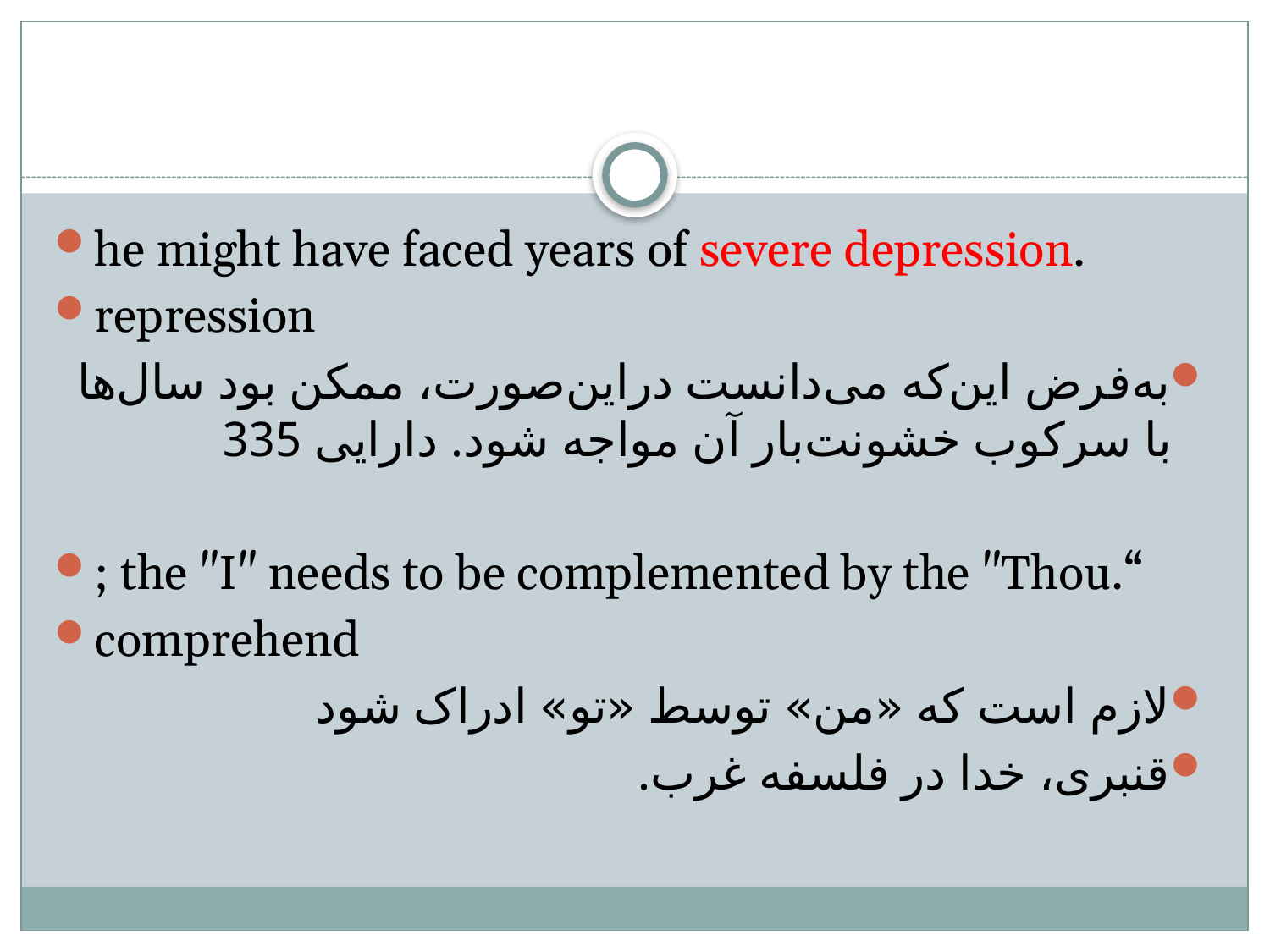

#
he might have faced years of severe depression.
repression
به‌فرض این‌که می‌دانست دراین‌صورت، ممکن بود سال‌ها با سرکوب خشونت‌بار آن مواجه شود. دارایی 335

; the "I" needs to be complemented by the "Thou.“
comprehend
لازم است که «من» توسط «تو» ادراک شود
قنبری، خدا در فلسفه غرب.